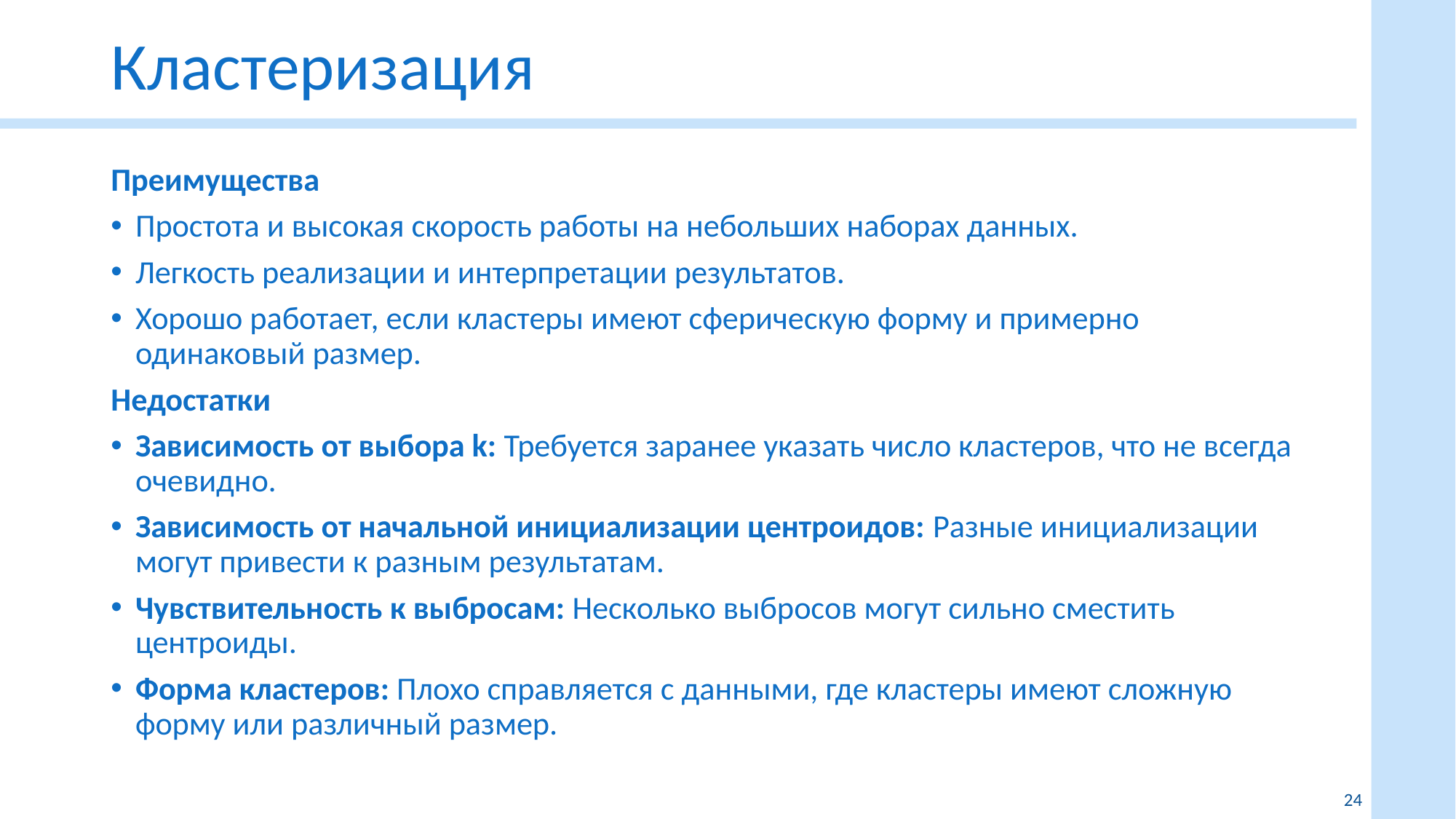

# Кластеризация
Преимущества
Простота и высокая скорость работы на небольших наборах данных.
Легкость реализации и интерпретации результатов.
Хорошо работает, если кластеры имеют сферическую форму и примерно одинаковый размер.
Недостатки
Зависимость от выбора k: Требуется заранее указать число кластеров, что не всегда очевидно.
Зависимость от начальной инициализации центроидов: Разные инициализации могут привести к разным результатам.
Чувствительность к выбросам: Несколько выбросов могут сильно сместить центроиды.
Форма кластеров: Плохо справляется с данными, где кластеры имеют сложную форму или различный размер.
24